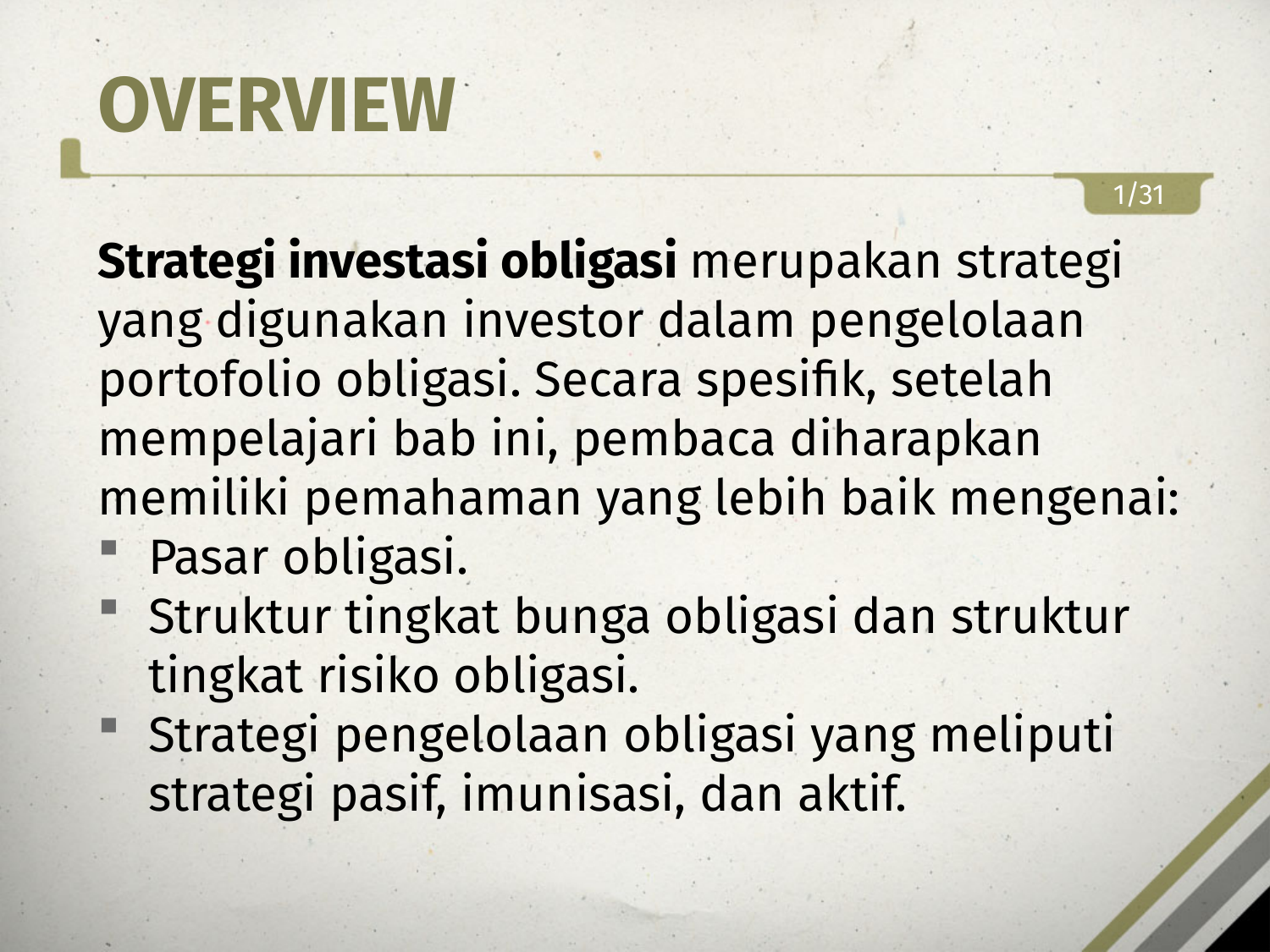

# OVERVIEW
1/31
Strategi investasi obligasi merupakan strategi yang digunakan investor dalam pengelolaan portofolio obligasi. Secara spesifik, setelah mempelajari bab ini, pembaca diharapkan memiliki pemahaman yang lebih baik mengenai:
Pasar obligasi.
Struktur tingkat bunga obligasi dan struktur  tingkat risiko obligasi.
Strategi pengelolaan obligasi yang meliputi strategi pasif, imunisasi, dan aktif.